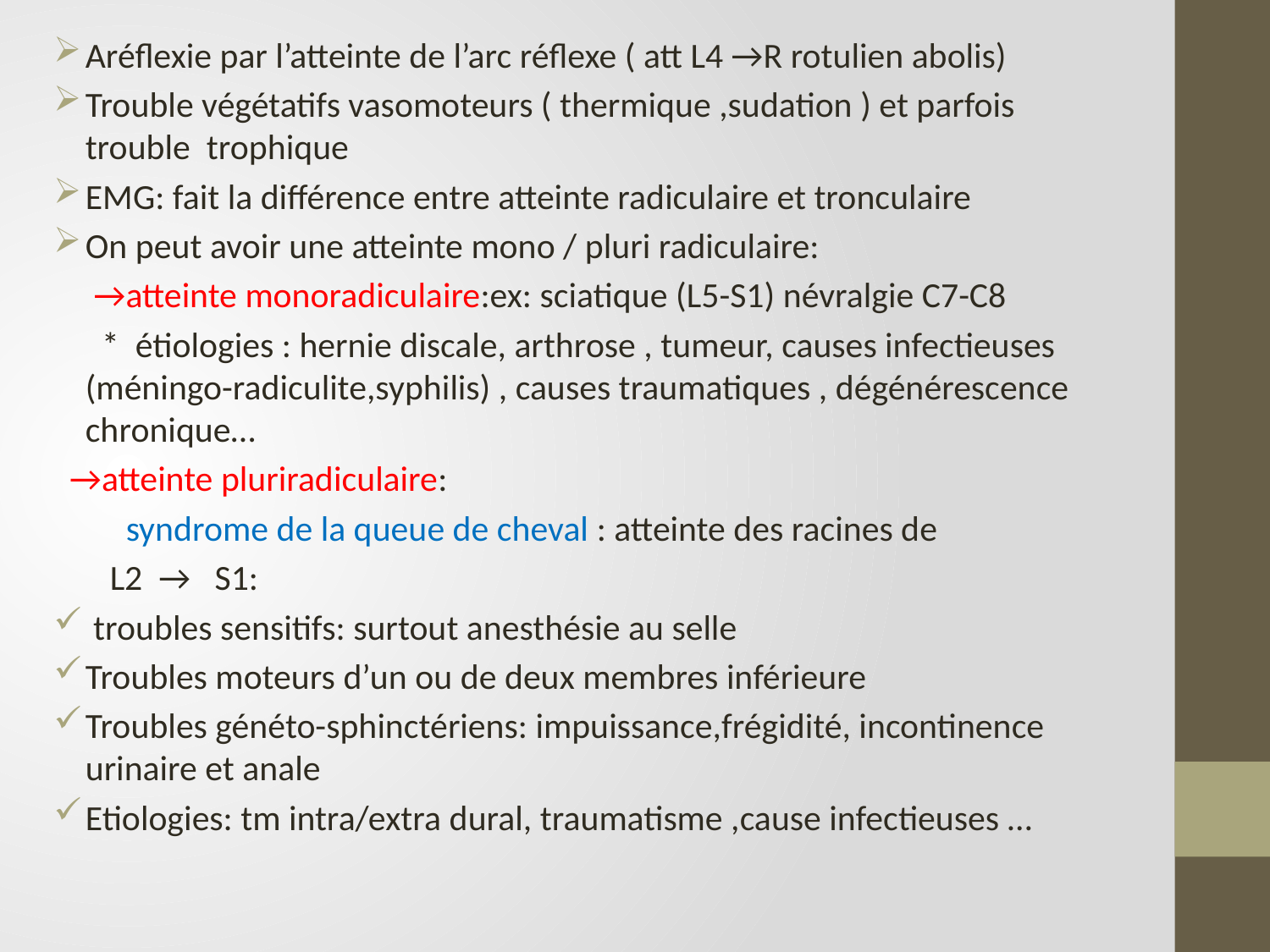

Aréflexie par l’atteinte de l’arc réflexe ( att L4 →R rotulien abolis)
Trouble végétatifs vasomoteurs ( thermique ,sudation ) et parfois trouble  trophique
EMG: fait la différence entre atteinte radiculaire et tronculaire
On peut avoir une atteinte mono / pluri radiculaire:
     →atteinte monoradiculaire:ex: sciatique (L5-S1) névralgie C7-C8
      *  étiologies : hernie discale, arthrose , tumeur, causes infectieuses (méningo-radiculite,syphilis) , causes traumatiques , dégénérescence chronique…
  →atteinte pluriradiculaire:
         syndrome de la queue de cheval : atteinte des racines de
       L2  →   S1:
 troubles sensitifs: surtout anesthésie au selle
Troubles moteurs d’un ou de deux membres inférieure
Troubles généto-sphinctériens: impuissance,frégidité, incontinence urinaire et anale
Etiologies: tm intra/extra dural, traumatisme ,cause infectieuses …